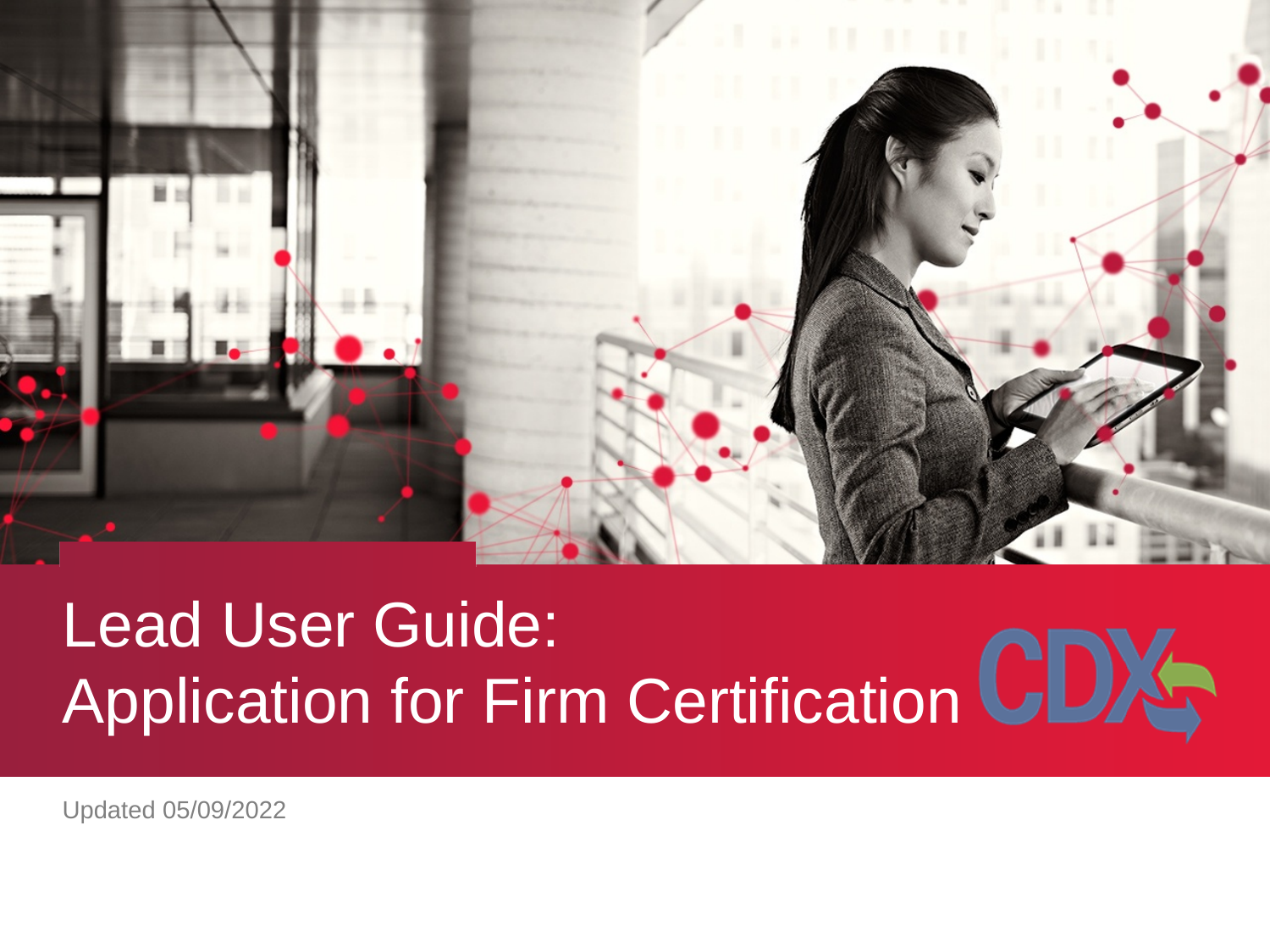

# Lead User Guide: Application for Firm Certification
Updated 05/09/2022